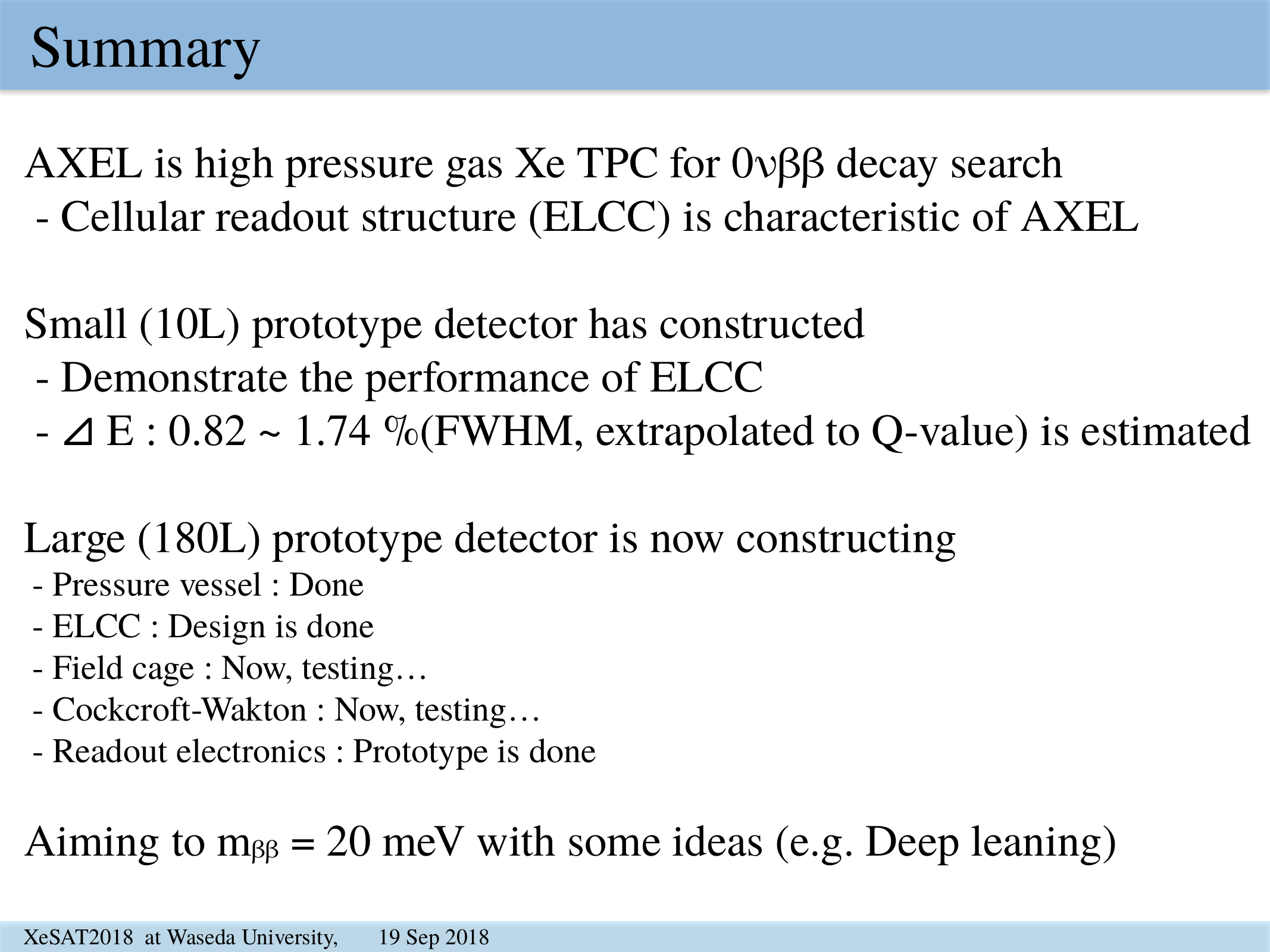

Summary
AXEL is high pressure gas Xe TPC for 0νββ decay search
 - Cellular readout structure (ELCC) is characteristic of AXEL

Small (10L) prototype detector has constructed
 - Demonstrate the performance of ELCC
 - ⊿ E : 0.82 ~ 1.74 %(FWHM, extrapolated to Q-value) is estimated

Large (180L) prototype detector is now constructing
 - Pressure vessel : Done
 - ELCC : Design is done
 - Field cage : Now, testing…
 - Cockcroft-Wakton : Now, testing…
 - Readout electronics : Prototype is done

Aiming to mββ = 20 meV with some ideas (e.g. Deep leaning)
XeSAT2018  at Waseda University,       19 Sep 2018
33